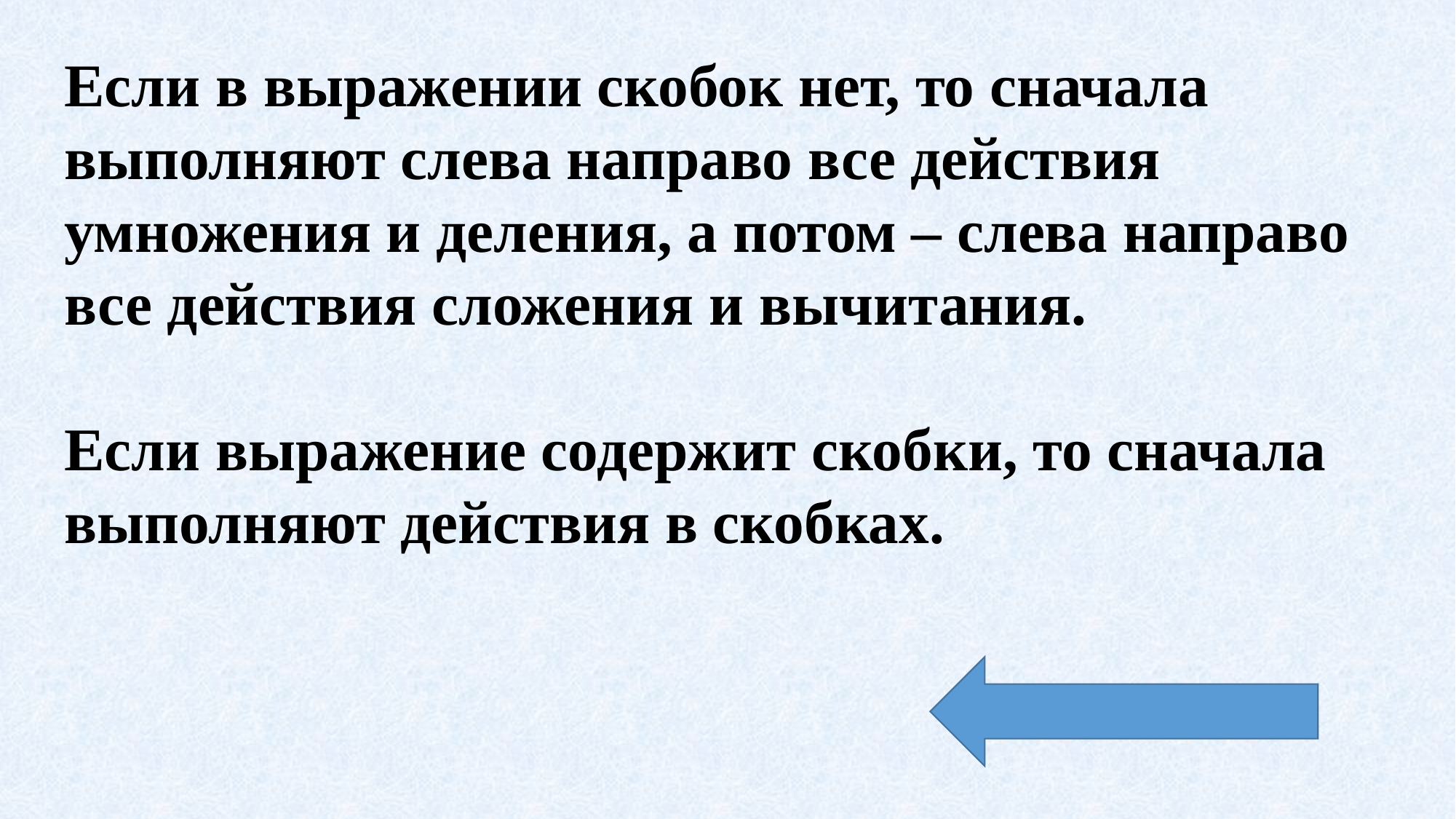

Если в выражении скобок нет, то сначала выполняют слева направо все действия умножения и деления, а потом – слева направо все действия сложения и вычитания.

Если выражение содержит скобки, то сначала выполняют действия в скобках.